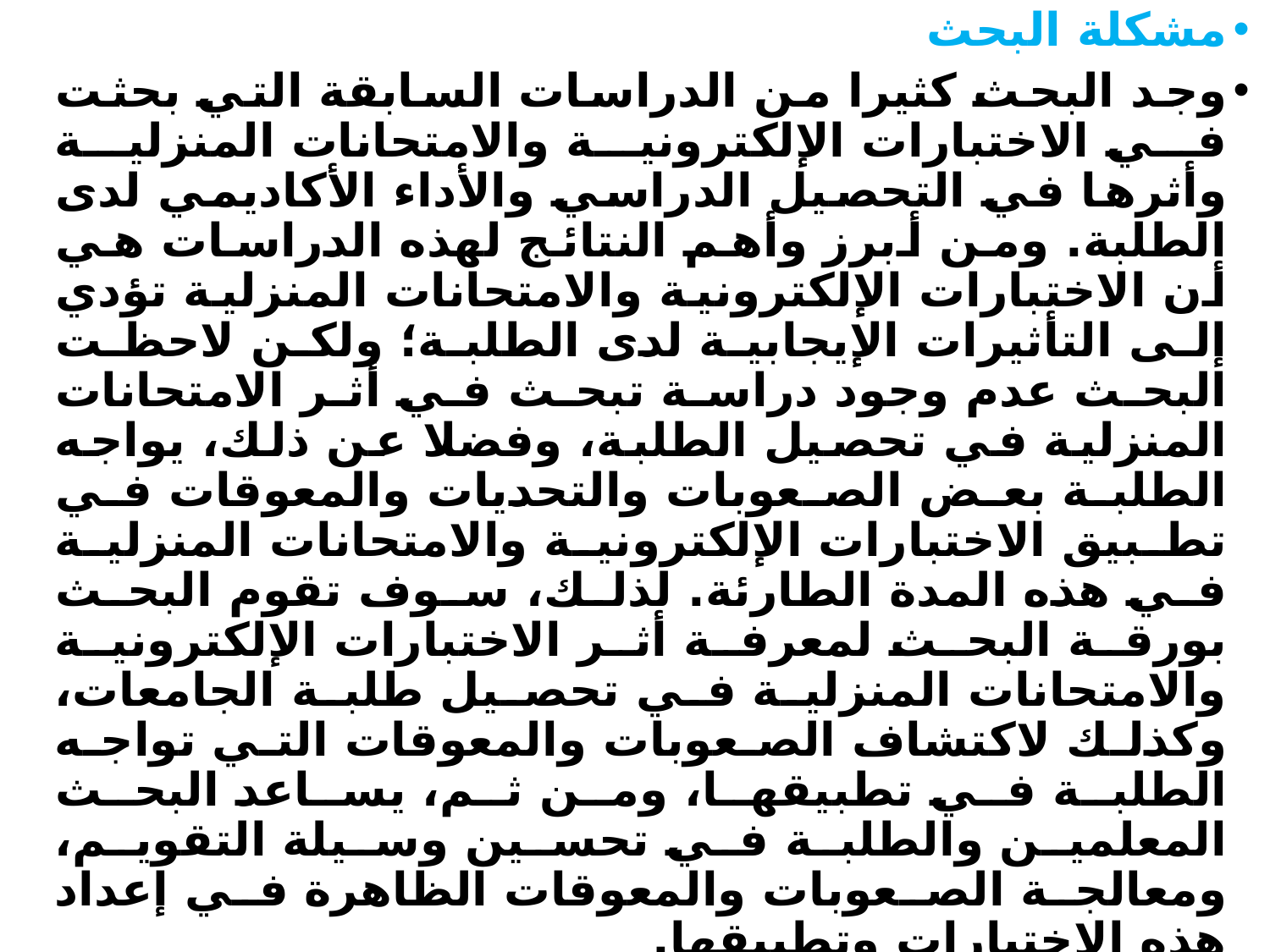

مشكلة البحث
وجد البحث كثيرا من الدراسات السابقة التي بحثت في الاختبارات الإلكترونية والامتحانات المنزلية وأثرها في التحصيل الدراسي والأداء الأكاديمي لدى الطلبة. ومن أبرز وأهم النتائج لهذه الدراسات هي أن الاختبارات الإلكترونية والامتحانات المنزلية تؤدي إلى التأثيرات الإيجابية لدى الطلبة؛ ولكن لاحظت البحث عدم وجود دراسة تبحث في أثر الامتحانات المنزلية في تحصيل الطلبة، وفضلا عن ذلك، يواجه الطلبة بعض الصعوبات والتحديات والمعوقات في تطبيق الاختبارات الإلكترونية والامتحانات المنزلية في هذه المدة الطارئة. لذلك، سوف تقوم البحث بورقة البحث لمعرفة أثر الاختبارات الإلكترونية والامتحانات المنزلية في تحصيل طلبة الجامعات، وكذلك لاكتشاف الصعوبات والمعوقات التي تواجه الطلبة في تطبيقها، ومن ثم، يساعد البحث المعلمين والطلبة في تحسين وسيلة التقويم، ومعالجة الصعوبات والمعوقات الظاهرة في إعداد هذه الاختبارات وتطبيقها.
#